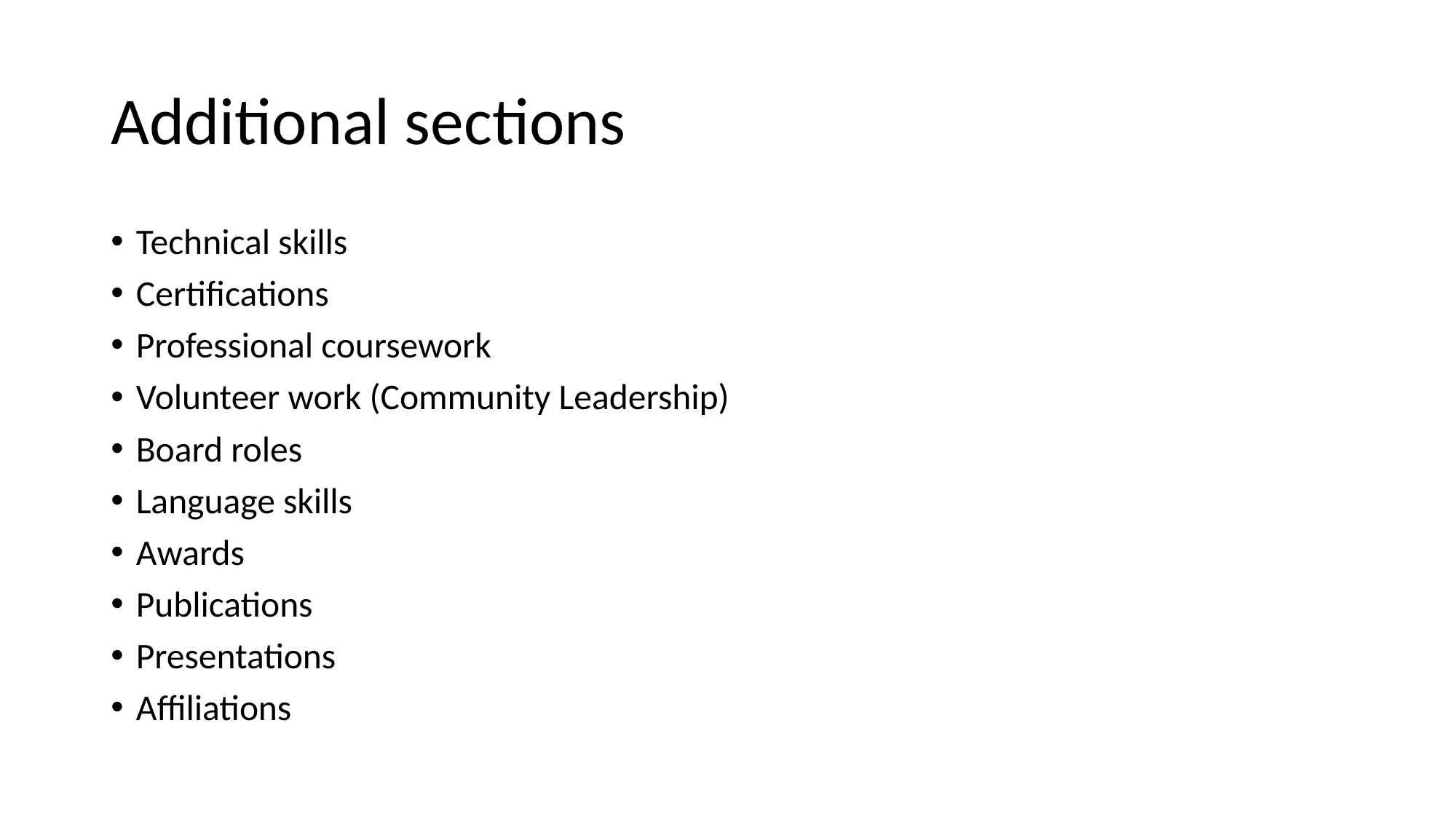

# Additional sections
Technical skills
Certifications
Professional coursework
Volunteer work (Community Leadership)
Board roles
Language skills
Awards
Publications
Presentations
Affiliations